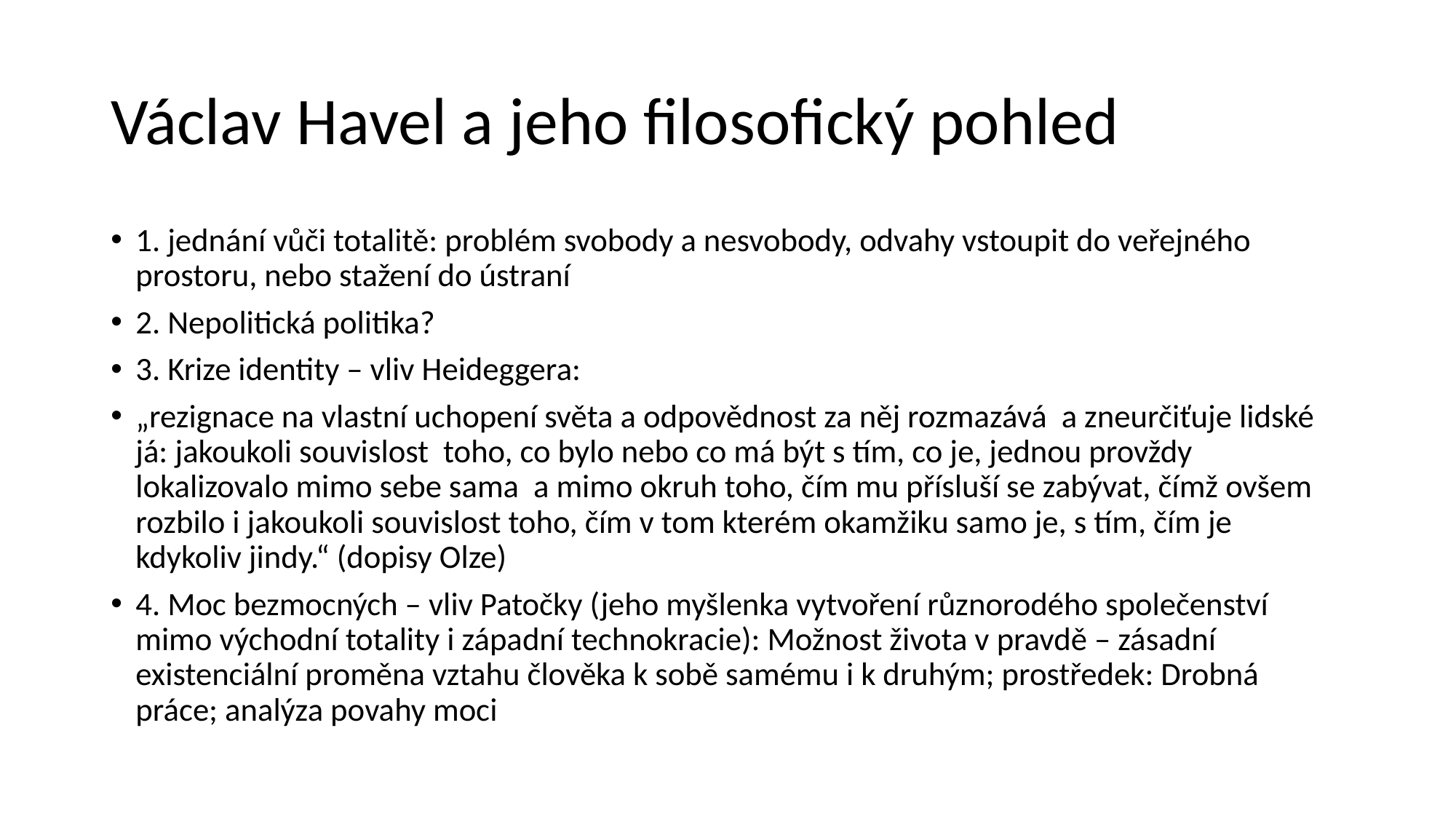

# Václav Havel a jeho filosofický pohled
1. jednání vůči totalitě: problém svobody a nesvobody, odvahy vstoupit do veřejného prostoru, nebo stažení do ústraní
2. Nepolitická politika?
3. Krize identity – vliv Heideggera:
„rezignace na vlastní uchopení světa a odpovědnost za něj rozmazává  a zneurčiťuje lidské já: jakoukoli souvislost  toho, co bylo nebo co má být s tím, co je, jednou provždy lokalizovalo mimo sebe sama  a mimo okruh toho, čím mu přísluší se zabývat, čímž ovšem rozbilo i jakoukoli souvislost toho, čím v tom kterém okamžiku samo je, s tím, čím je kdykoliv jindy.“ (dopisy Olze)
4. Moc bezmocných – vliv Patočky (jeho myšlenka vytvoření různorodého společenství mimo východní totality i západní technokracie): Možnost života v pravdě – zásadní existenciální proměna vztahu člověka k sobě samému i k druhým; prostředek: Drobná práce; analýza povahy moci